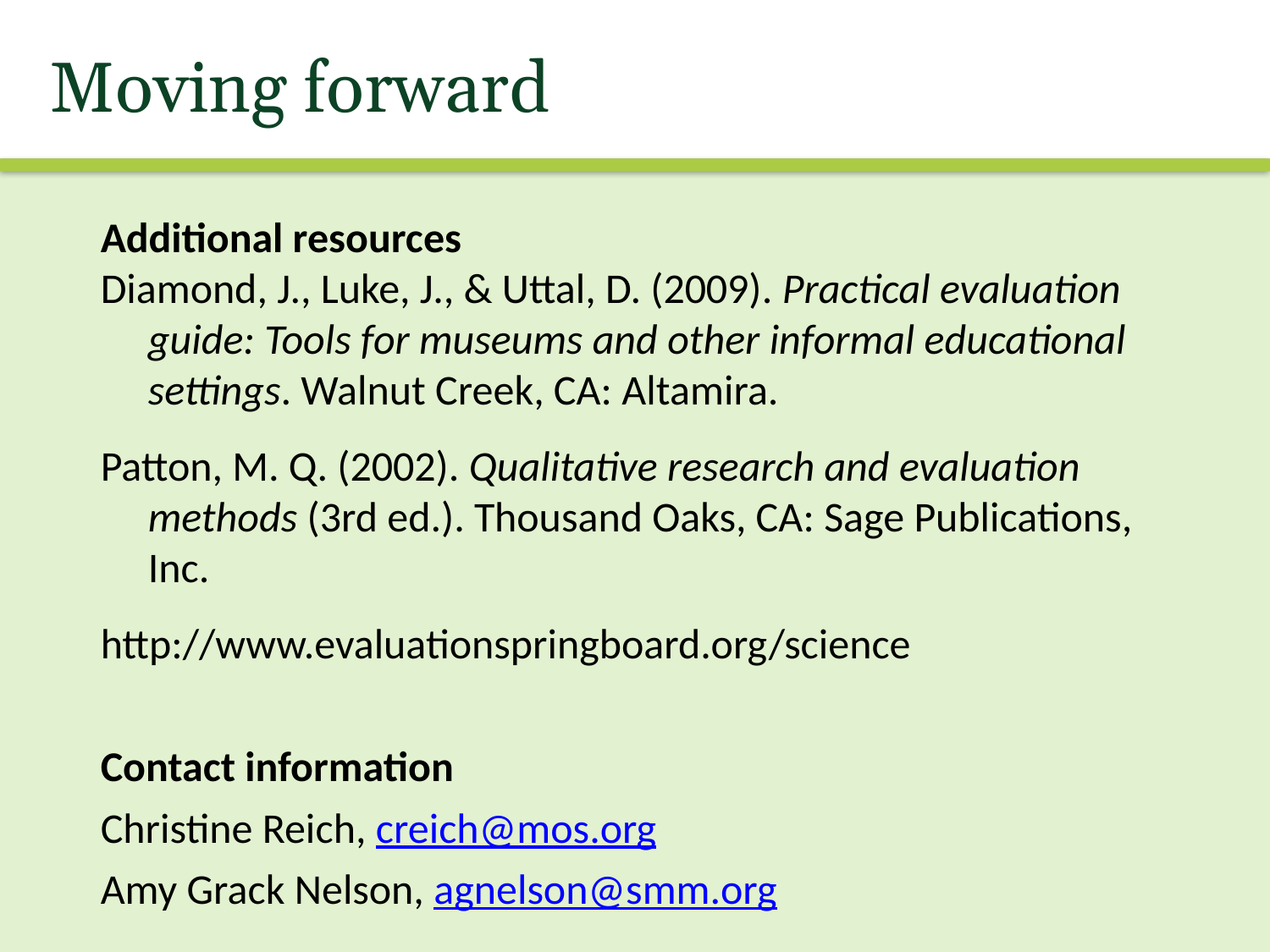

Moving forward

Additional resources
Diamond, J., Luke, J., & Uttal, D. (2009). Practical evaluation guide: Tools for museums and other informal educational settings. Walnut Creek, CA: Altamira.

Patton, M. Q. (2002). Qualitative research and evaluation methods (3rd ed.). Thousand Oaks, CA: Sage Publications, Inc.

http://www.evaluationspringboard.org/science

Contact information
Christine Reich, creich@mos.org
Amy Grack Nelson, agnelson@smm.org